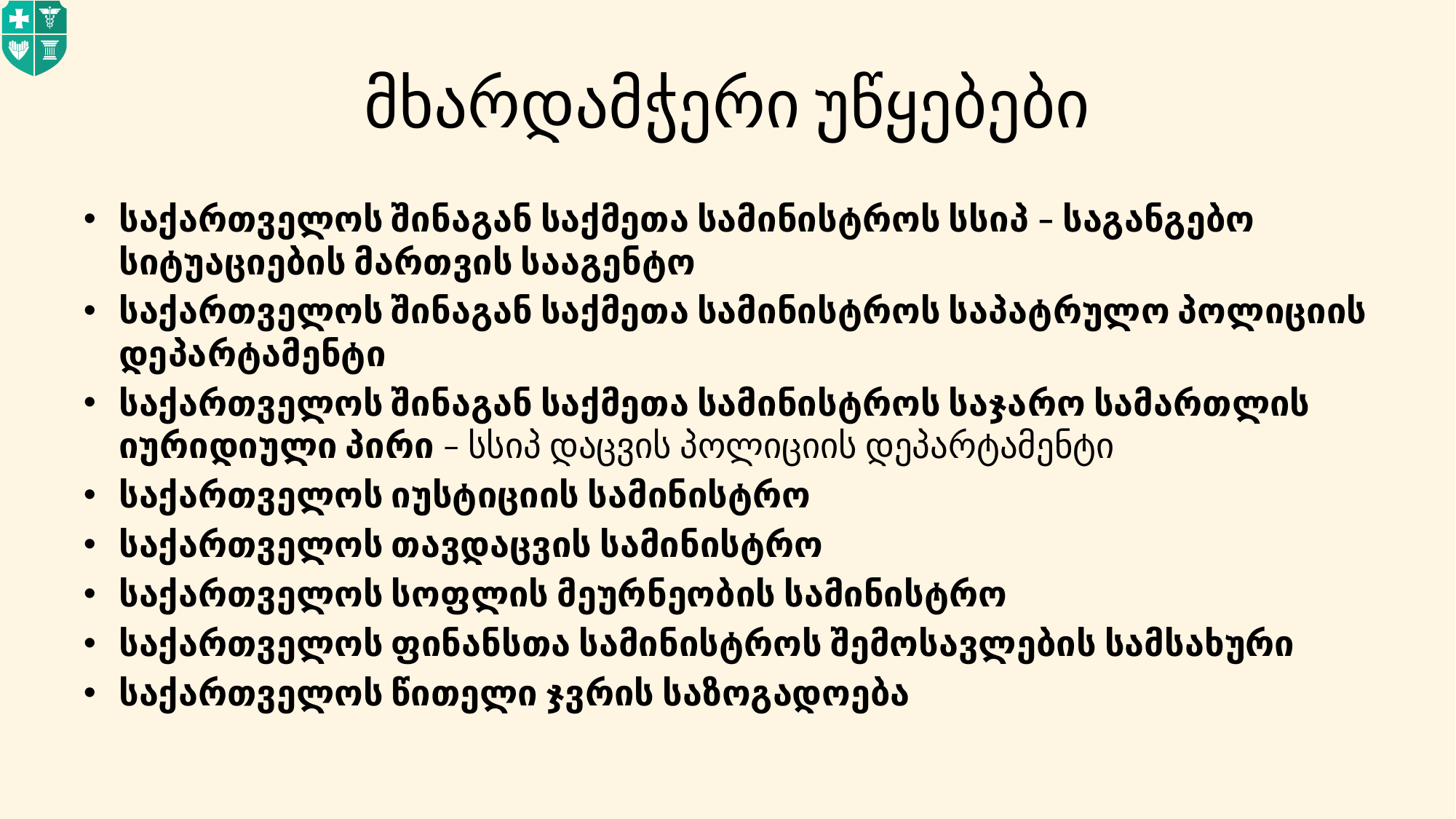

# მხარდამჭერი უწყებები
საქართველოს შინაგან საქმეთა სამინისტროს სსიპ – საგანგებო სიტუაციების მართვის სააგენტო
საქართველოს შინაგან საქმეთა სამინისტროს საპატრულო პოლიციის დეპარტამენტი
საქართველოს შინაგან საქმეთა სამინისტროს საჯარო სამართლის იურიდიული პირი – სსიპ დაცვის პოლიციის დეპარტამენტი
საქართველოს იუსტიციის სამინისტრო
საქართველოს თავდაცვის სამინისტრო
საქართველოს სოფლის მეურნეობის სამინისტრო
საქართველოს ფინანსთა სამინისტროს შემოსავლების სამსახური
საქართველოს წითელი ჯვრის საზოგადოება